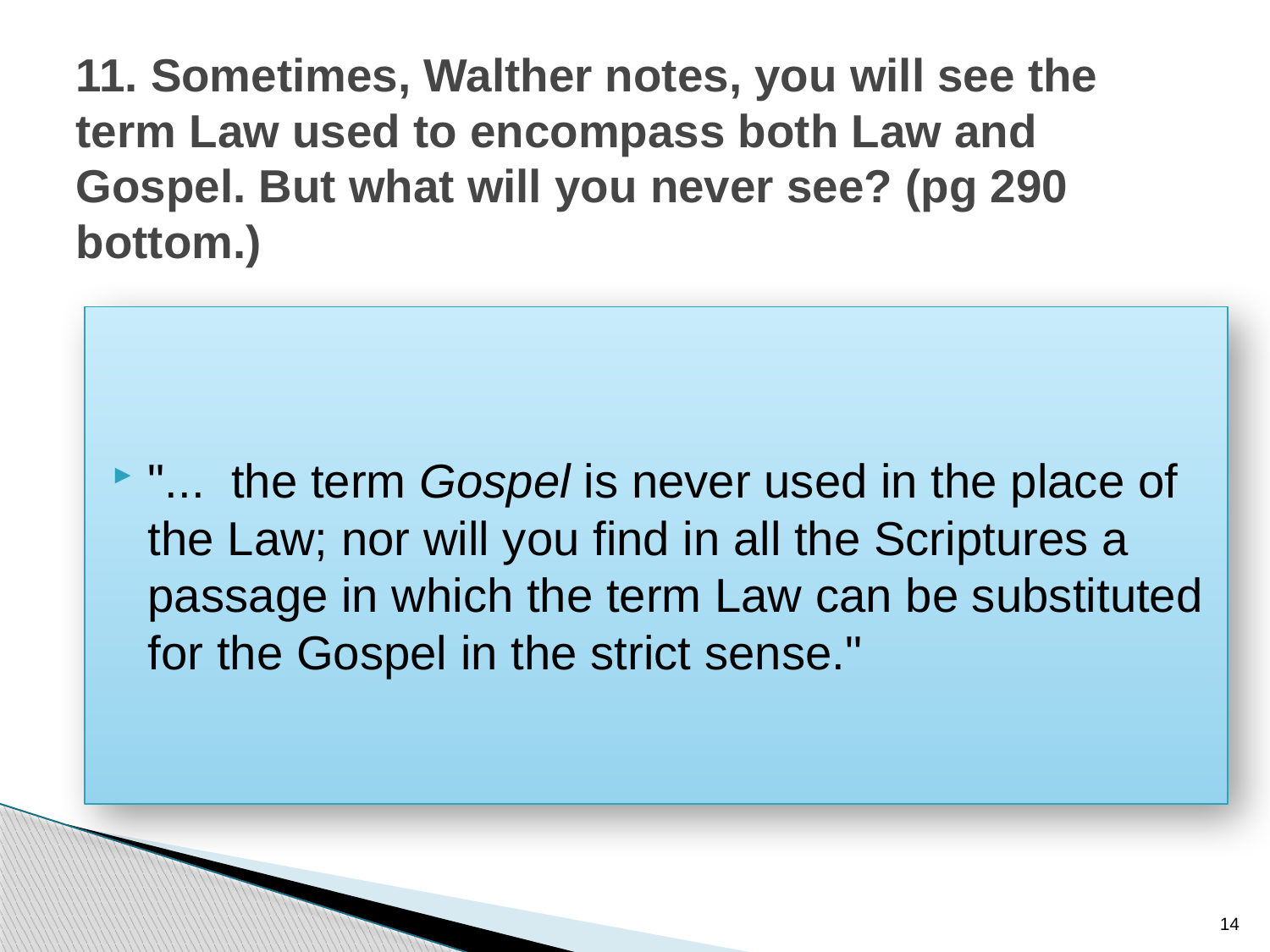

# 11. Sometimes, Walther notes, you will see the term Law used to encompass both Law and Gospel. But what will you never see? (pg 290 bottom.)
"...  the term Gospel is never used in the place of the Law; nor will you find in all the Scriptures a passage in which the term Law can be substituted for the Gospel in the strict sense."
14